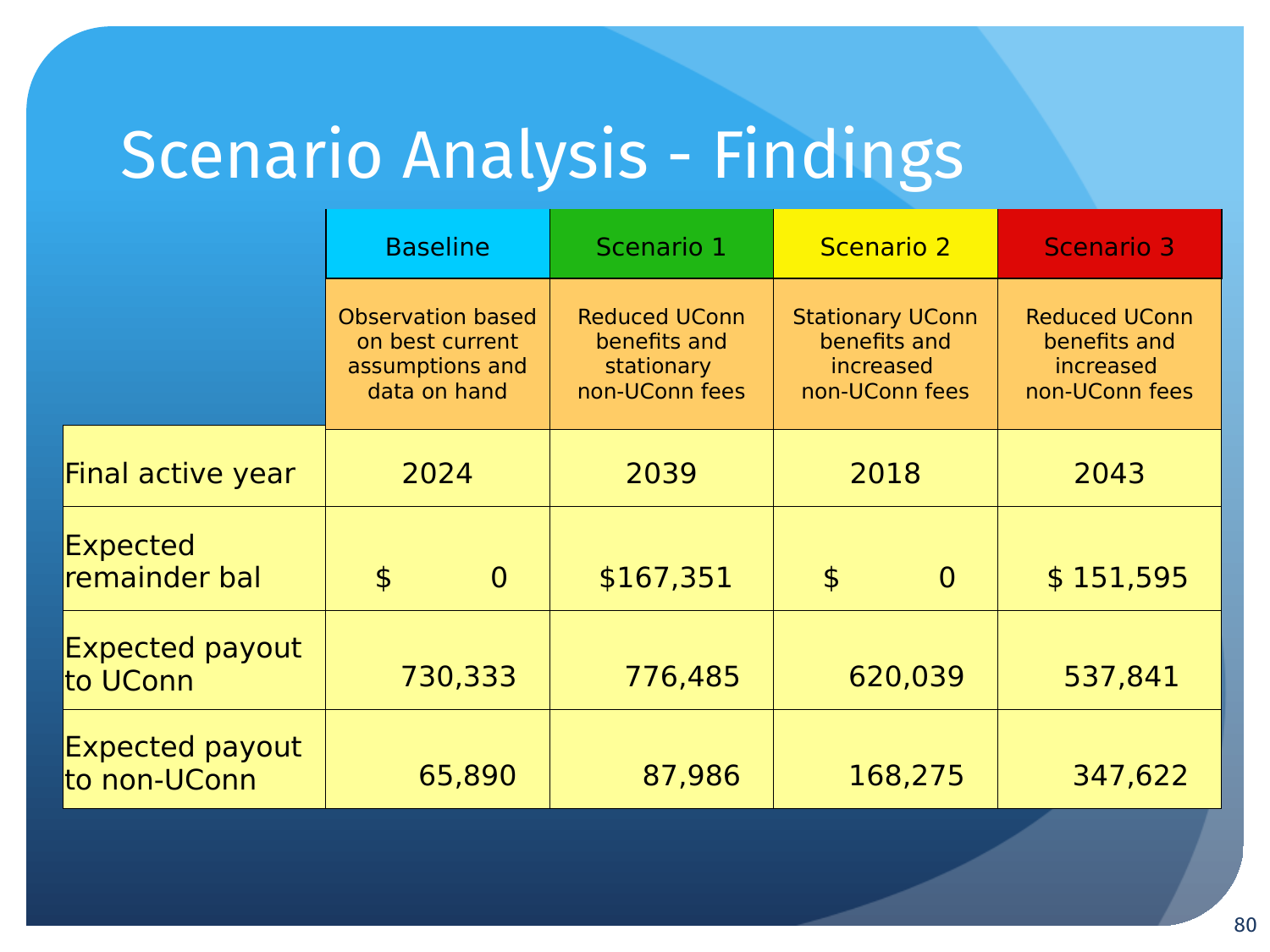

# Scenario Analysis - Findings
|  | Baseline | Scenario 1 | Scenario 2 | Scenario 3 |
| --- | --- | --- | --- | --- |
|  | Observation based on best current assumptions and data on hand | Reduced UConn benefits and stationary non-UConn fees | Stationary UConn benefits and increased non-UConn fees | Reduced UConn benefits and increased non-UConn fees |
| Final active year | 2024 | 2039 | 2018 | 2043 |
| --- | --- | --- | --- | --- |
| Expected remainder bal | $ 0 | $ 167,351 | $ 0 | $ 151,595 |
| Expected payout to UConn | 730,333 | 776,485 | 620,039 | 537,841 |
| Expected payout to non-UConn | 65,890 | 87,986 | 168,275 | 347,622 |
80